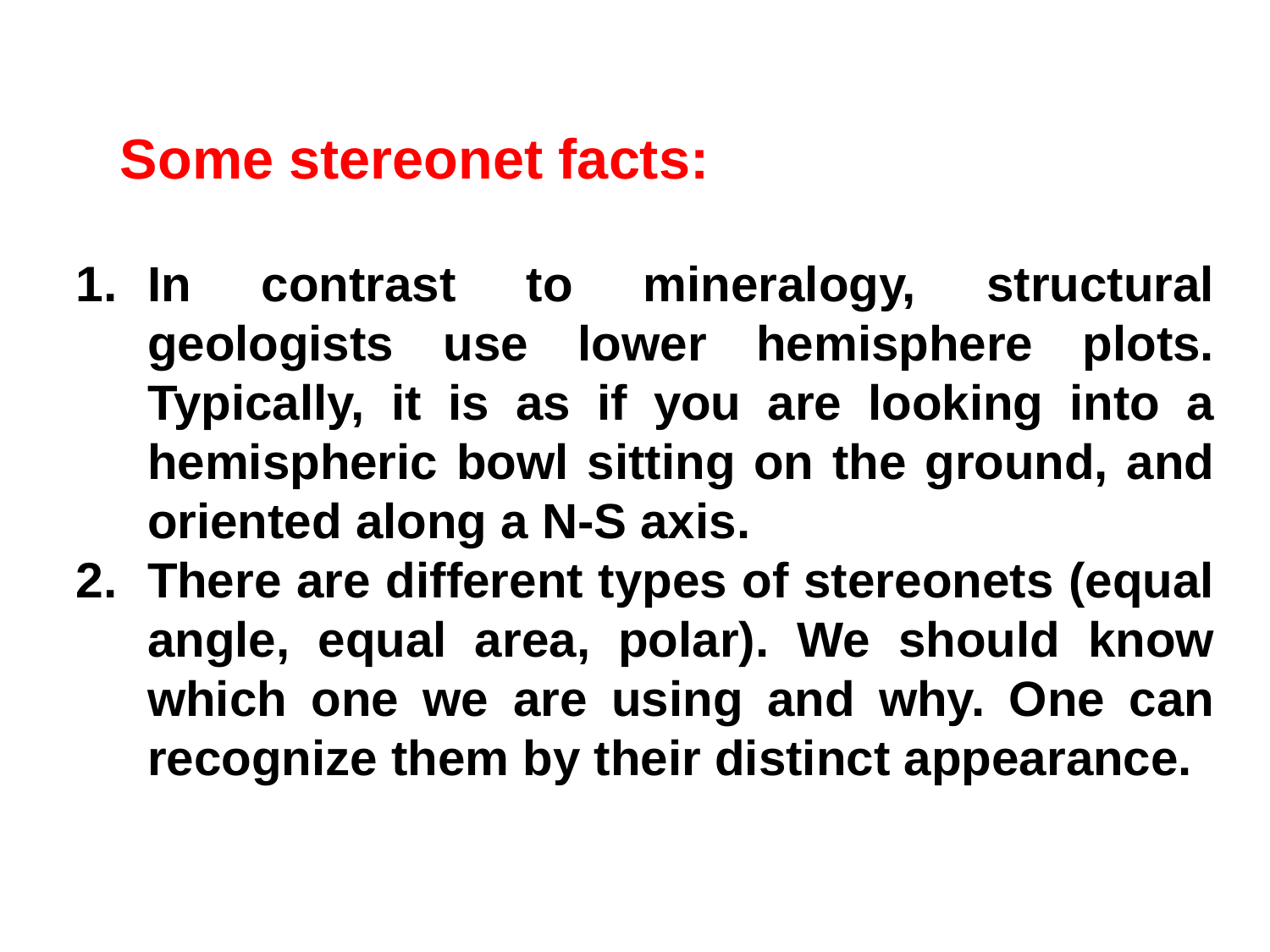

Some stereonet facts:
In contrast to mineralogy, structural geologists use lower hemisphere plots. Typically, it is as if you are looking into a hemispheric bowl sitting on the ground, and oriented along a N-S axis.
There are different types of stereonets (equal angle, equal area, polar). We should know which one we are using and why. One can recognize them by their distinct appearance.